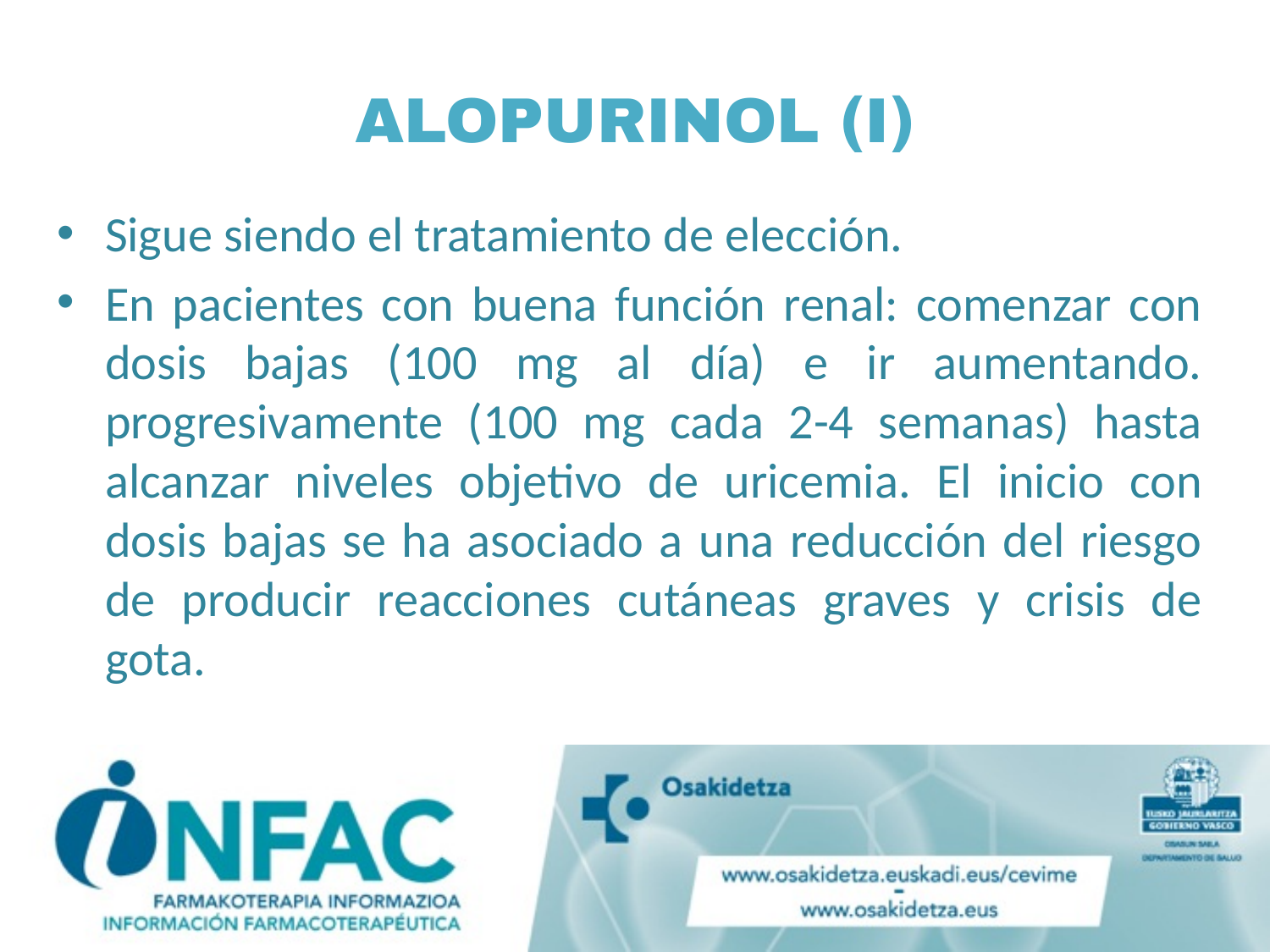

# ALOPURINOL (I)
Sigue siendo el tratamiento de elección.
En pacientes con buena función renal: comenzar con dosis bajas (100 mg al día) e ir aumentando. progresivamente (100 mg cada 2-4 semanas) hasta alcanzar niveles objetivo de uricemia. El inicio con dosis bajas se ha asociado a una reducción del riesgo de producir reacciones cutáneas graves y crisis de gota.